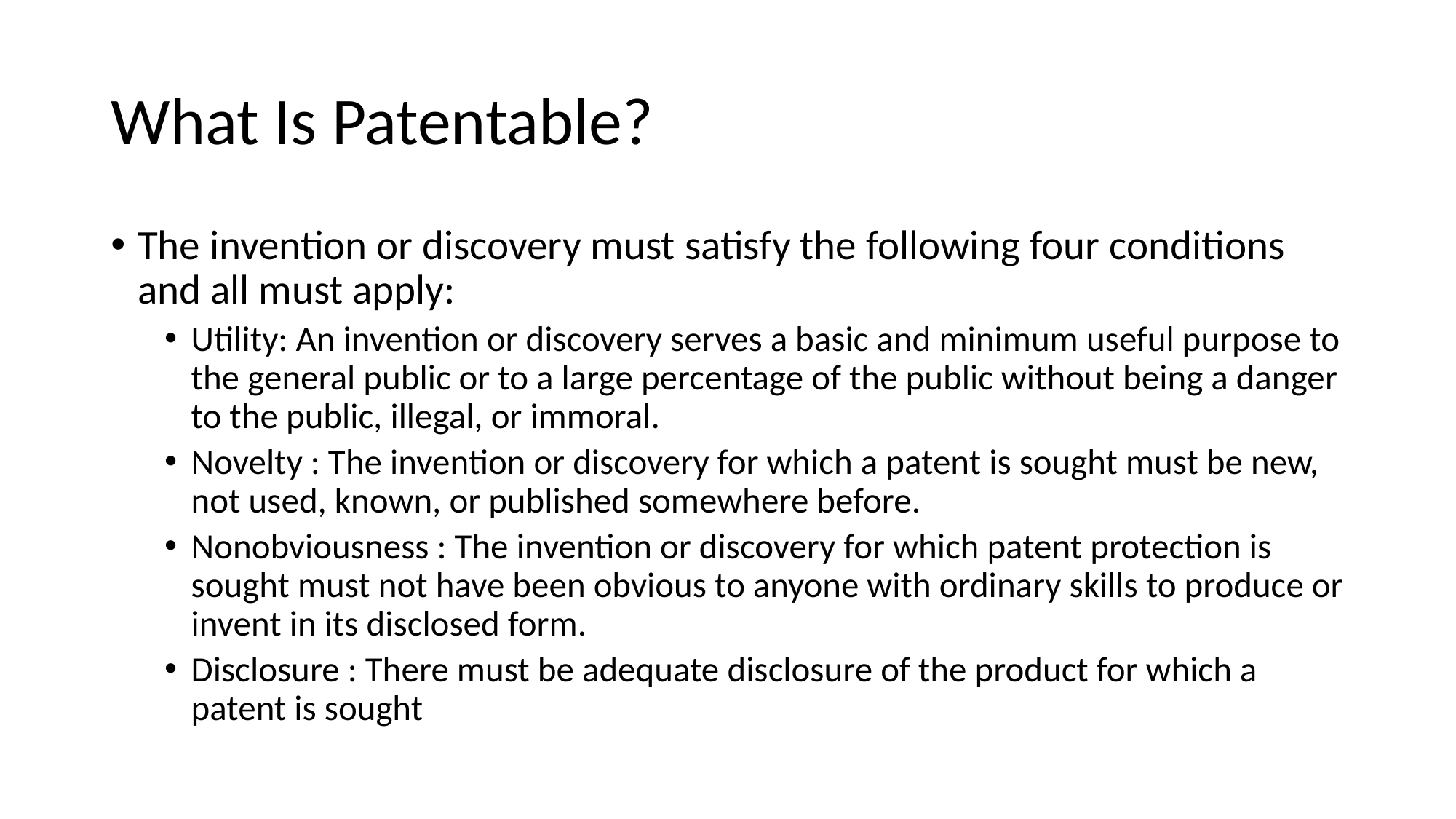

# What Is Patentable?
The invention or discovery must satisfy the following four conditions and all must apply:
Utility: An invention or discovery serves a basic and minimum useful purpose to the general public or to a large percentage of the public without being a danger to the public, illegal, or immoral.
Novelty : The invention or discovery for which a patent is sought must be new, not used, known, or published somewhere before.
Nonobviousness : The invention or discovery for which patent protection is sought must not have been obvious to anyone with ordinary skills to produce or invent in its disclosed form.
Disclosure : There must be adequate disclosure of the product for which a patent is sought